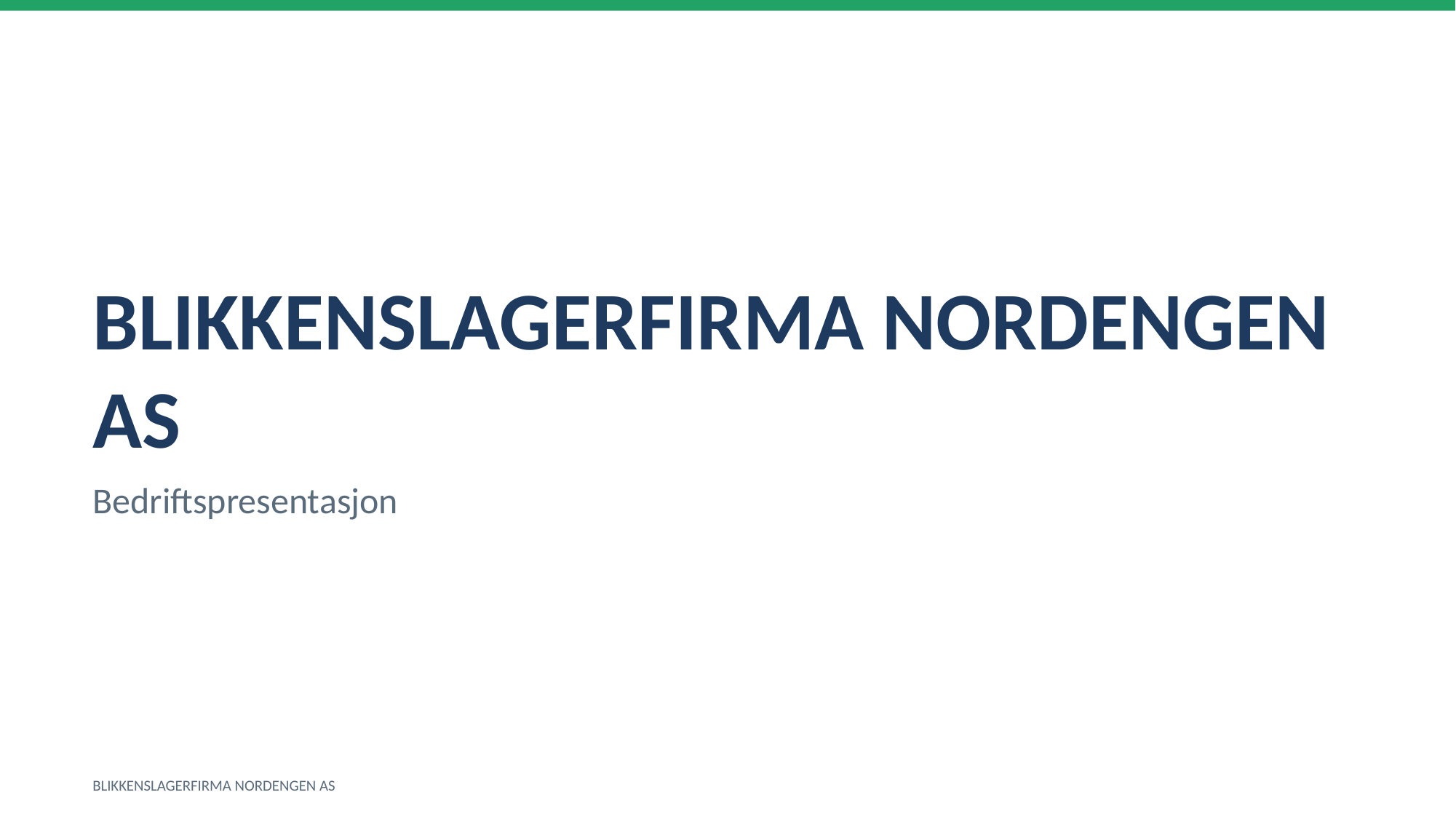

BLIKKENSLAGERFIRMA NORDENGEN AS
Bedriftspresentasjon
BLIKKENSLAGERFIRMA NORDENGEN AS